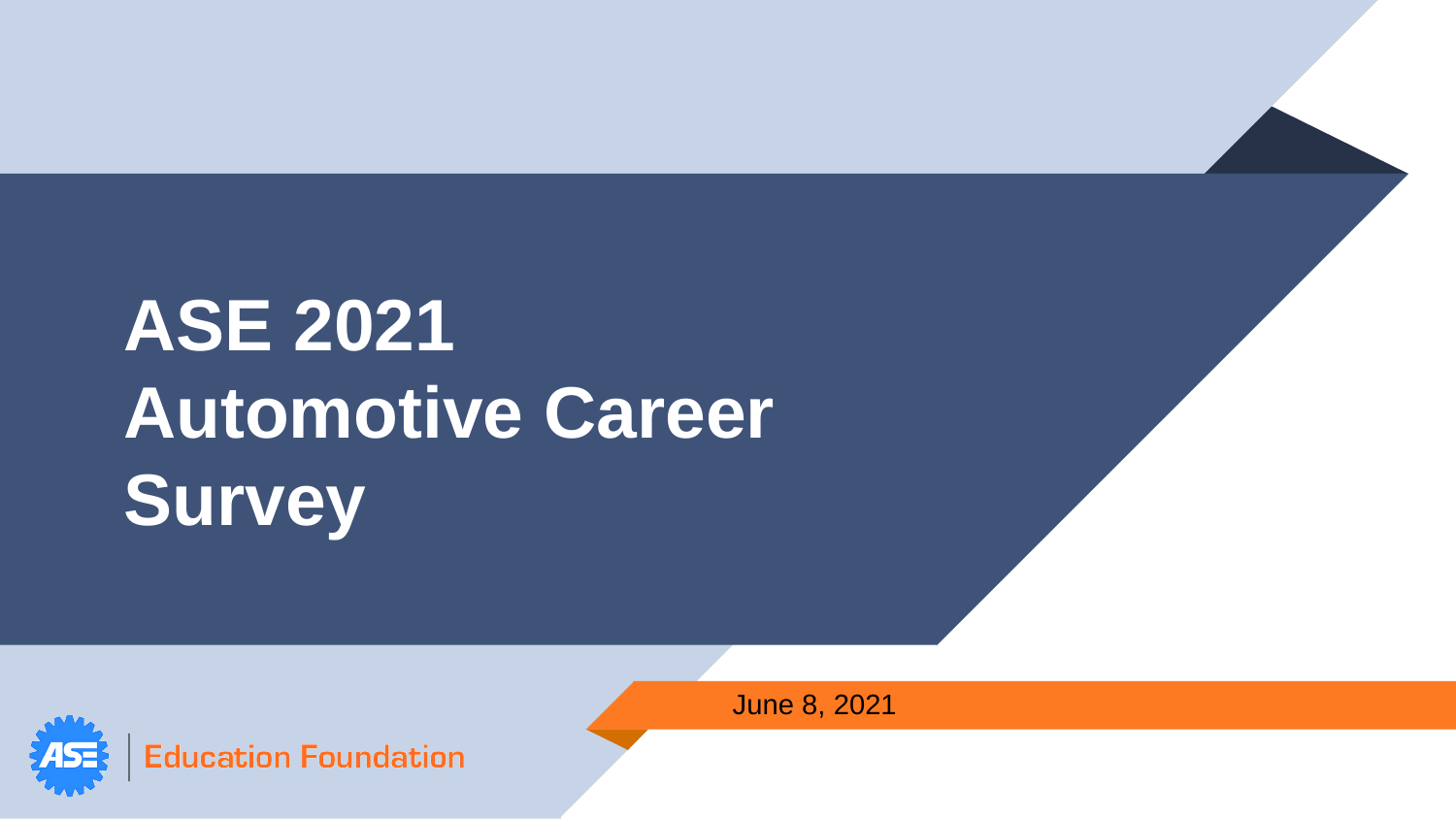

# ASE 2021 Automotive Career Survey
           June 8, 2021